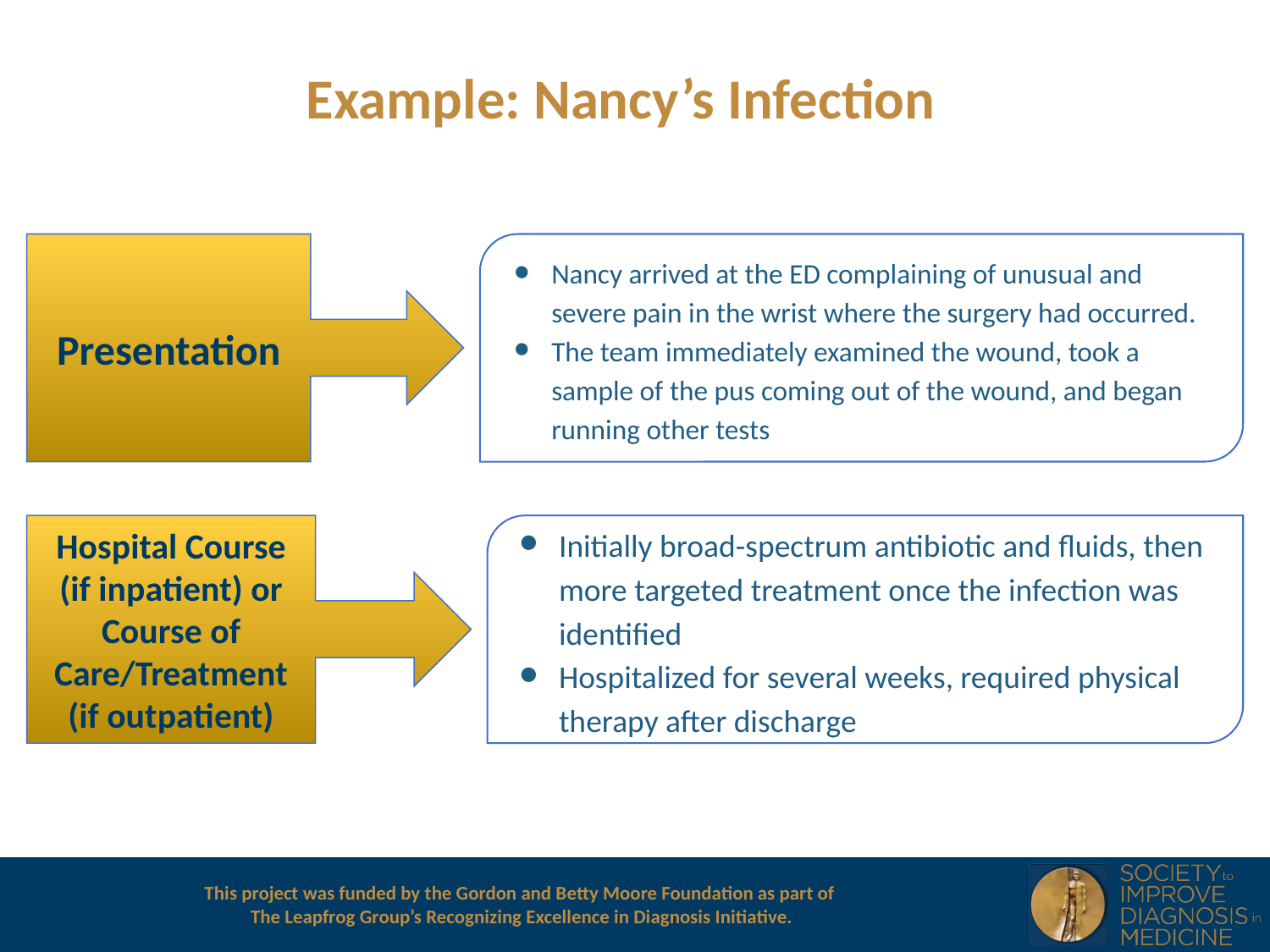

# Example: Nancy’s Infection
Presentation
Presentation
Nancy arrived at the ED complaining of unusual and severe pain in the wrist where the surgery had occurred.
The team immediately examined the wound, took a sample of the pus coming out of the wound, and began running other tests
Hospital Course (if inpatient) or Course of Care/Treatment (if outpatient)
Initially broad-spectrum antibiotic and fluids, then more targeted treatment once the infection was identified
Hospitalized for several weeks, required physical therapy after discharge